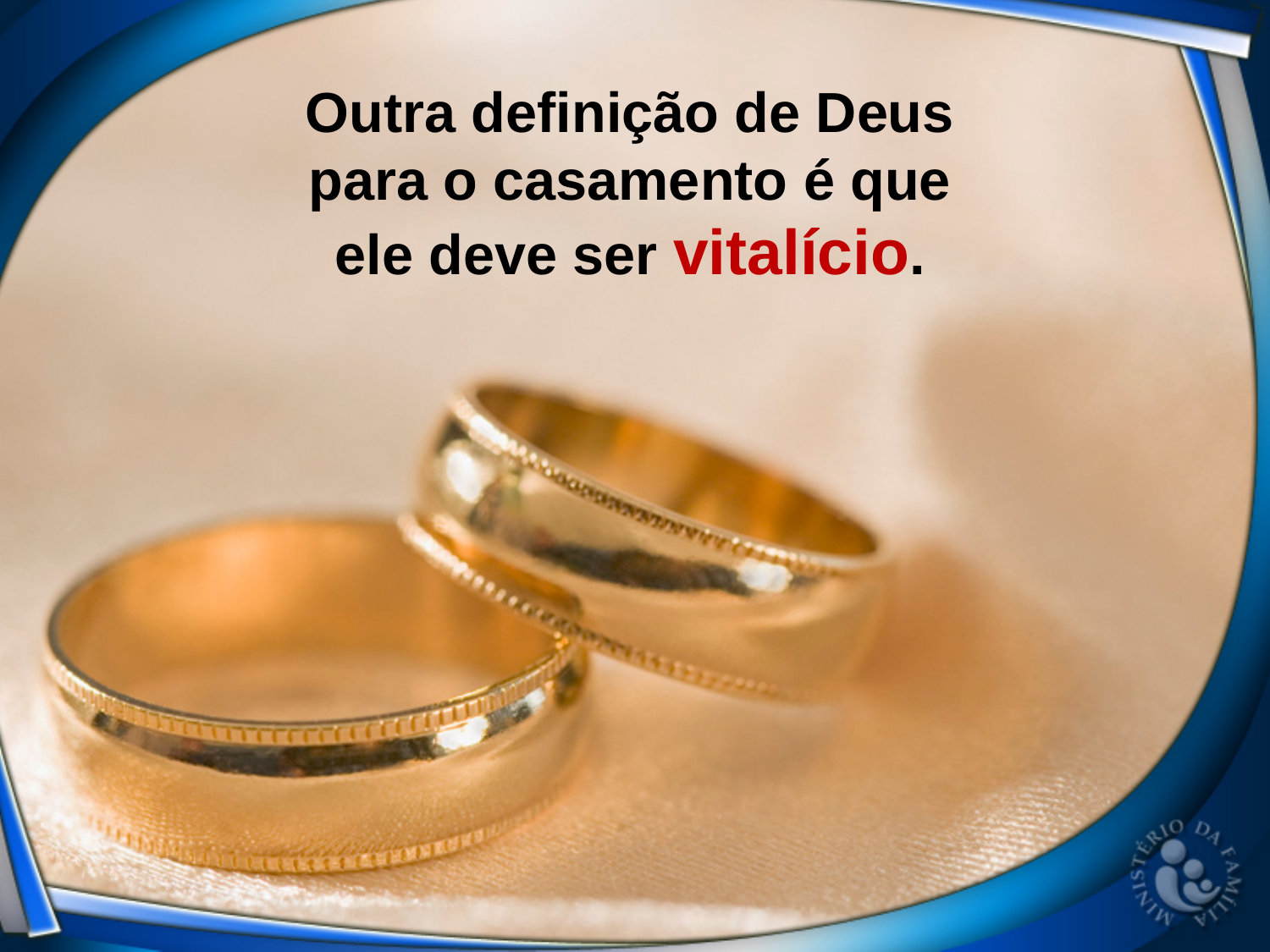

Outra definição de Deus para o casamento é que ele deve ser vitalício.